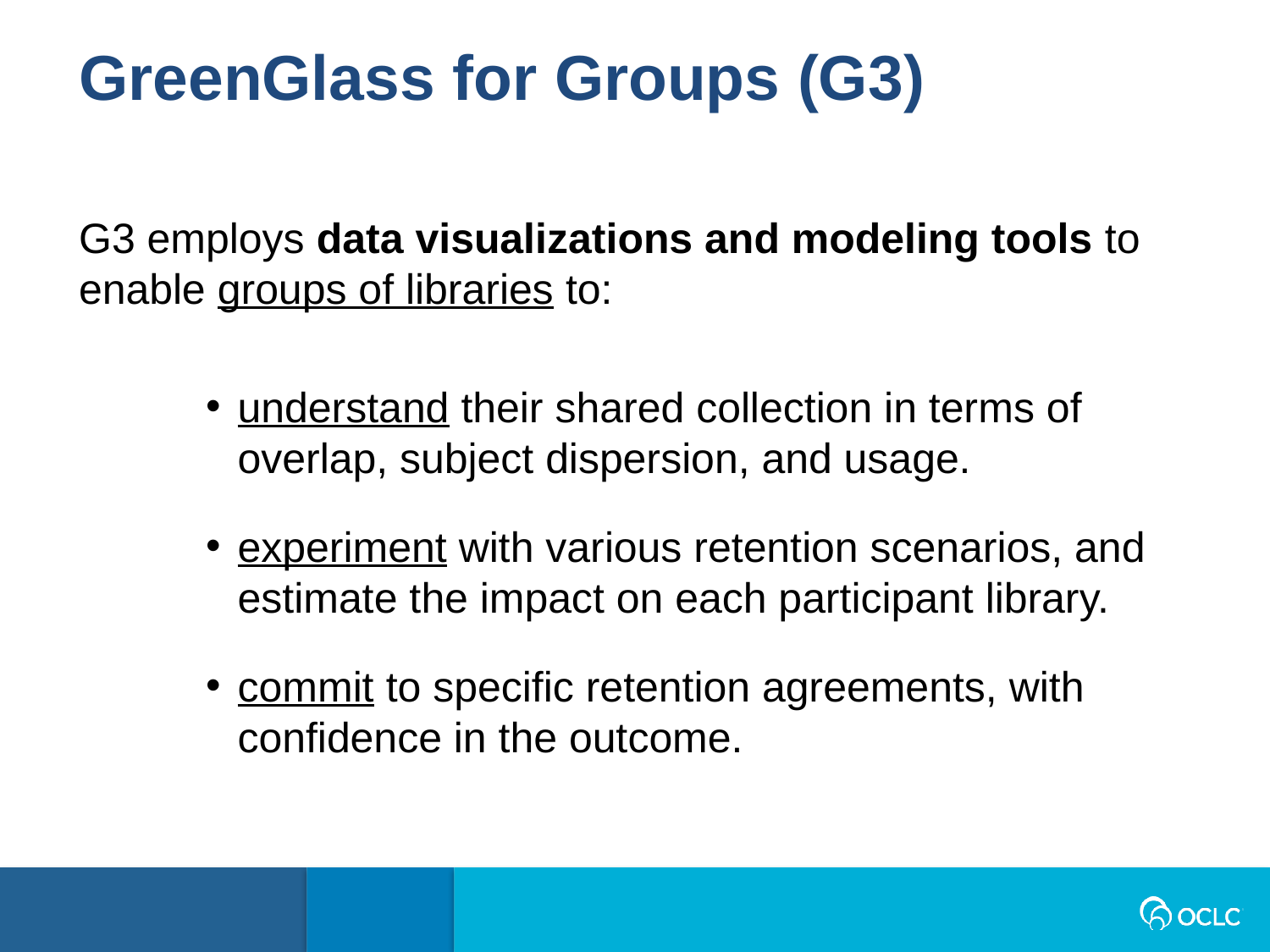

GreenGlass for Groups (G3)
G3 employs data visualizations and modeling tools to enable groups of libraries to:

understand their shared collection in terms of overlap, subject dispersion, and usage.

experiment with various retention scenarios, and estimate the impact on each participant library.

commit to specific retention agreements, with confidence in the outcome.